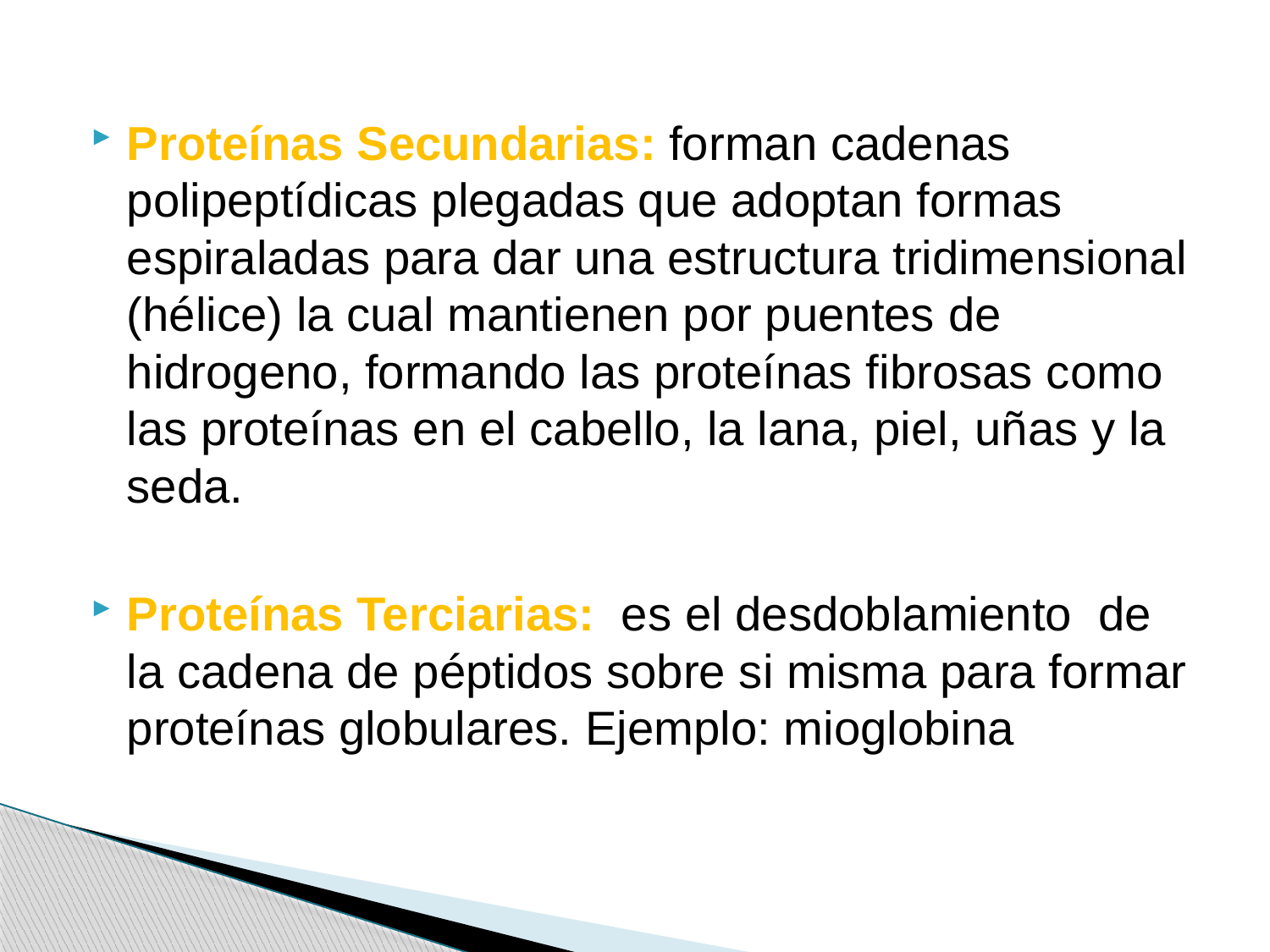

Proteínas Secundarias: forman cadenas polipeptídicas plegadas que adoptan formas espiraladas para dar una estructura tridimensional (hélice) la cual mantienen por puentes de hidrogeno, formando las proteínas fibrosas como las proteínas en el cabello, la lana, piel, uñas y la seda.

Proteínas Terciarias:  es el desdoblamiento  de la cadena de péptidos sobre si misma para formar proteínas globulares. Ejemplo: mioglobina